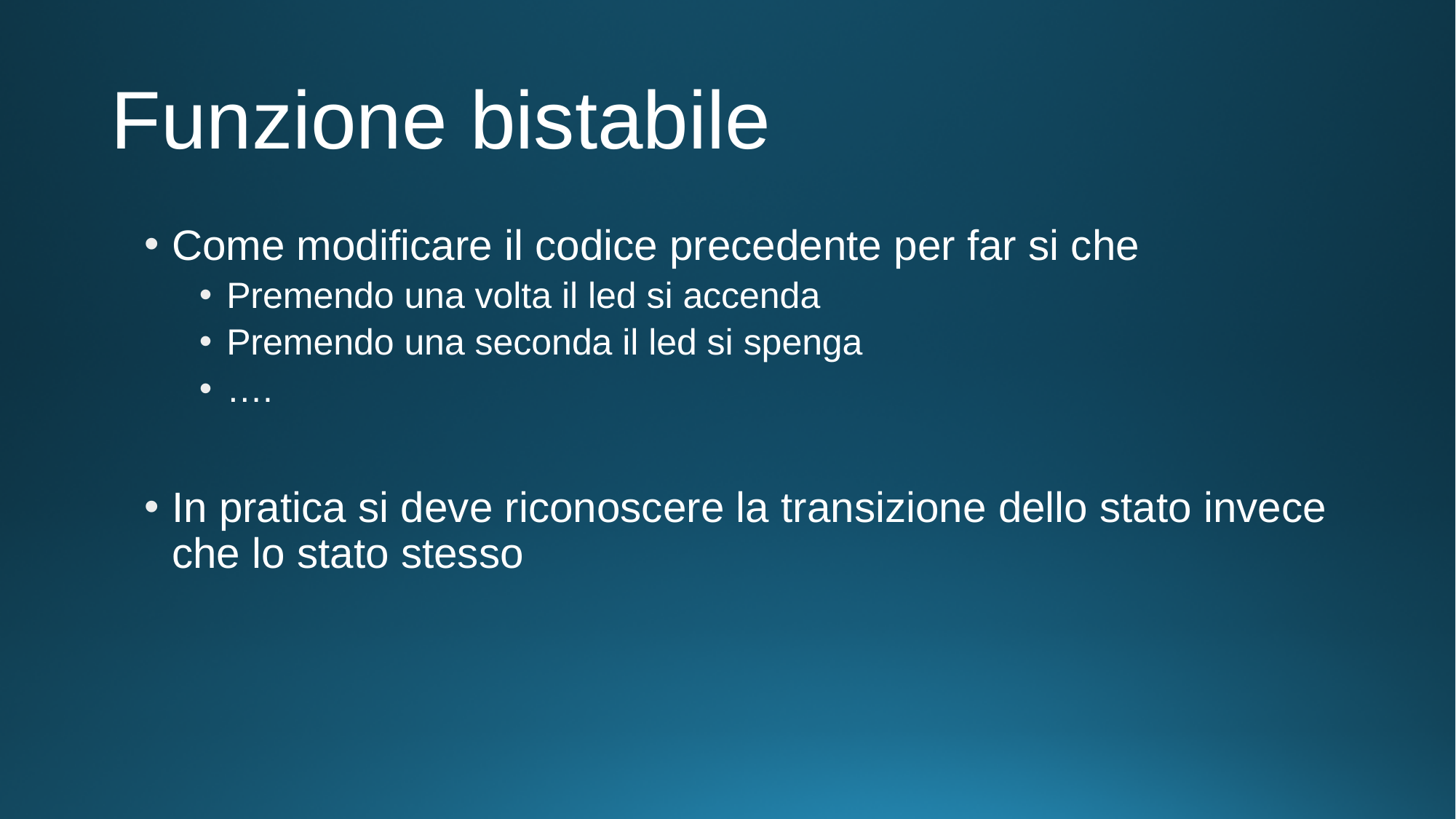

# Funzione bistabile
Come modificare il codice precedente per far si che
Premendo una volta il led si accenda
Premendo una seconda il led si spenga
….

In pratica si deve riconoscere la transizione dello stato invece che lo stato stesso